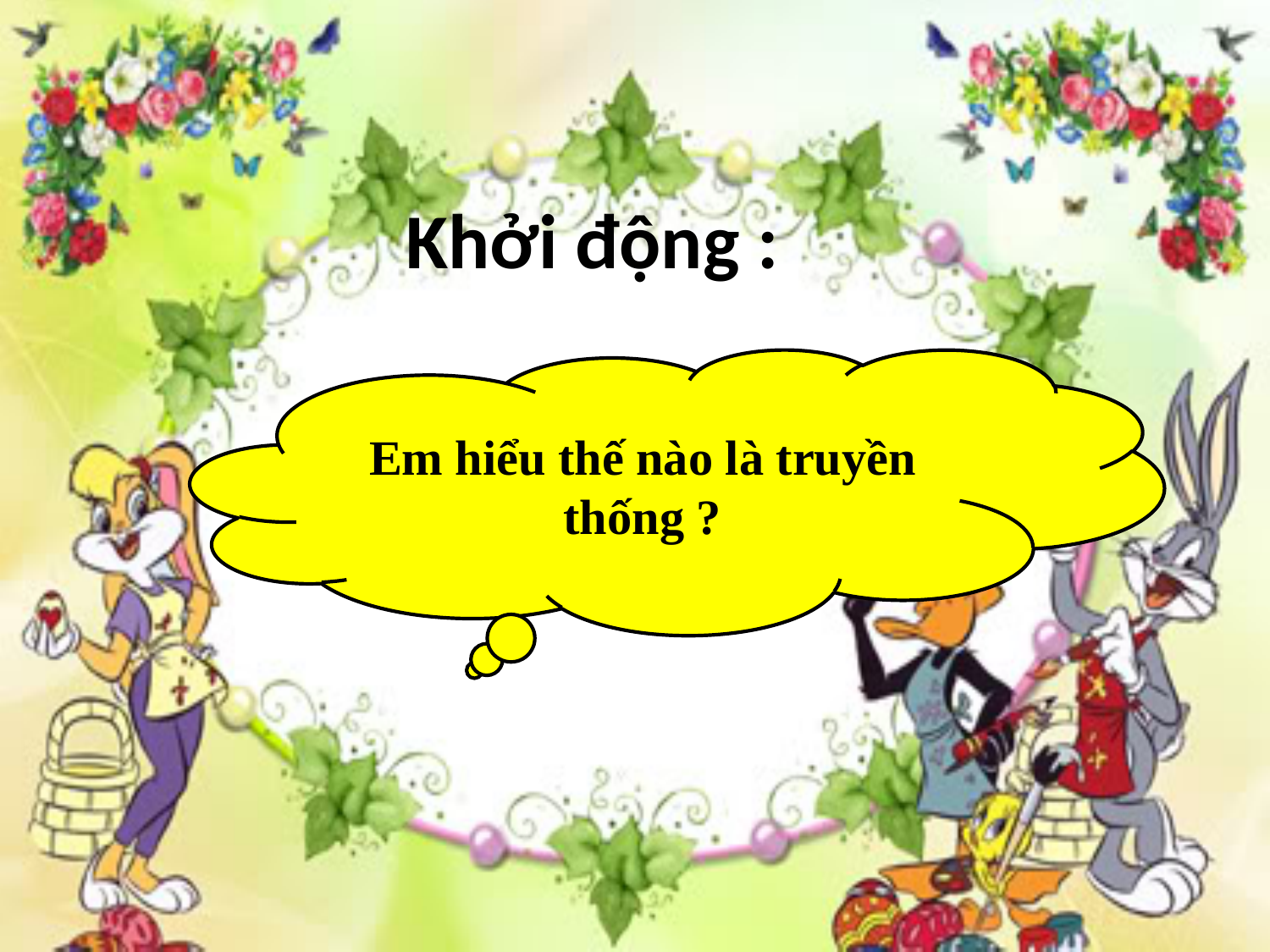

Khởi động :
Em hiểu thế nào là truyền thống ?